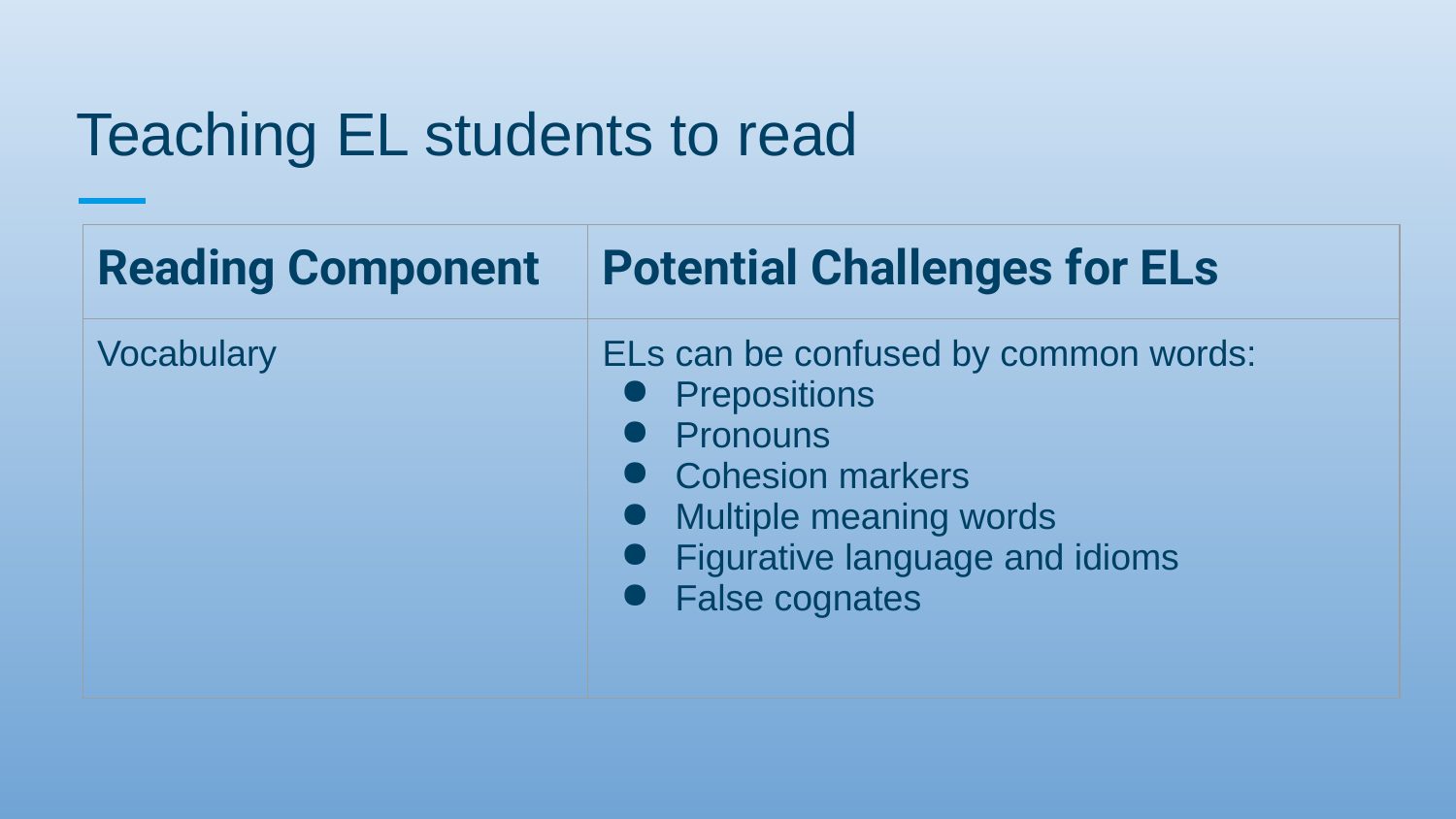

# Teaching EL students to read
| Reading Component | Potential Challenges for ELs |
| --- | --- |
| Vocabulary | ELs can be confused by common words: Prepositions Pronouns Cohesion markers Multiple meaning words Figurative language and idioms False cognates |